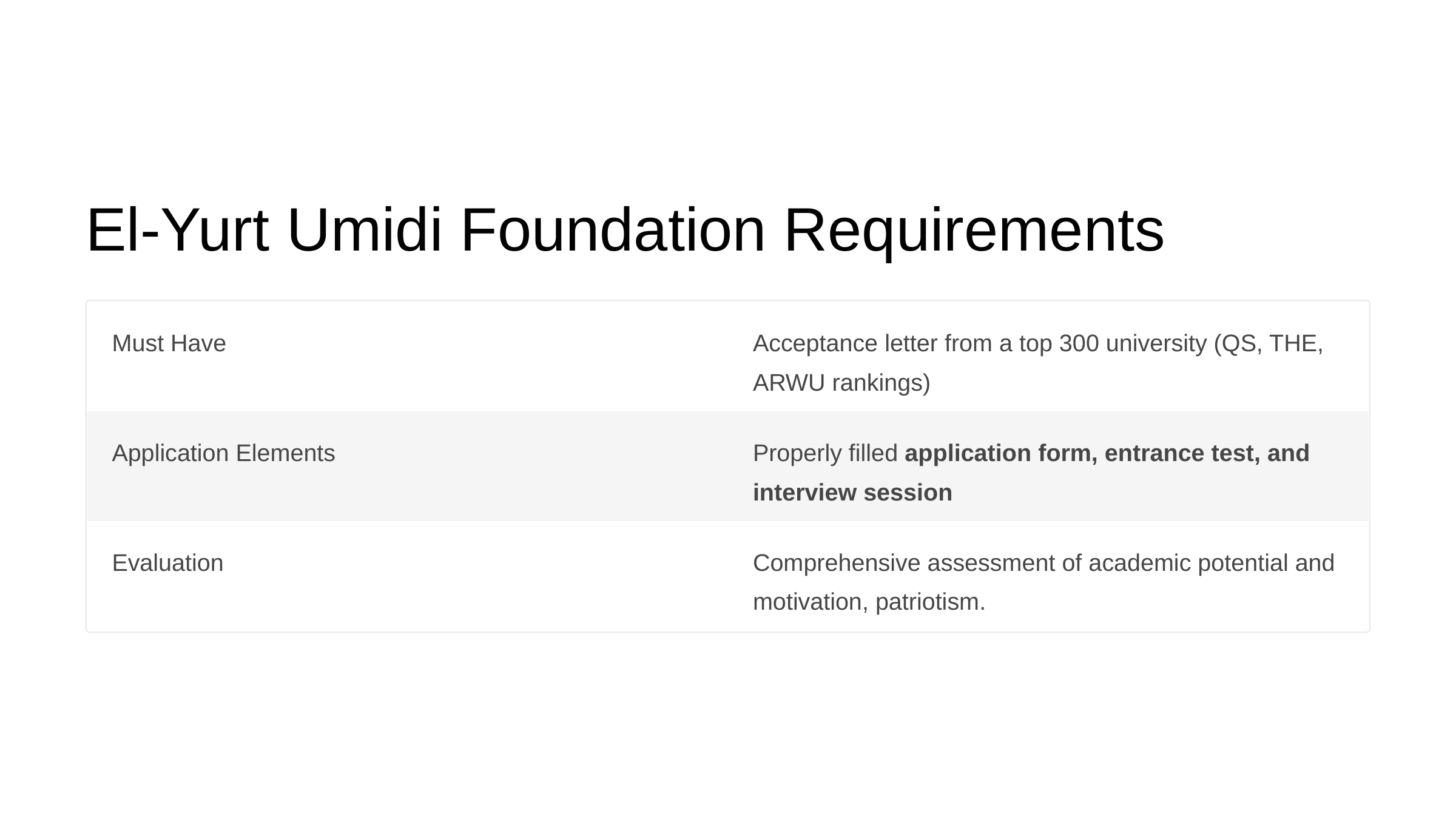

El-Yurt Umidi Foundation Requirements

Must Have
Acceptance letter from a top 300 university (QS, THE, ARWU rankings)

Application Elements
Properly filled application form, entrance test, and interview session

Evaluation
Comprehensive assessment of academic potential and motivation, patriotism.